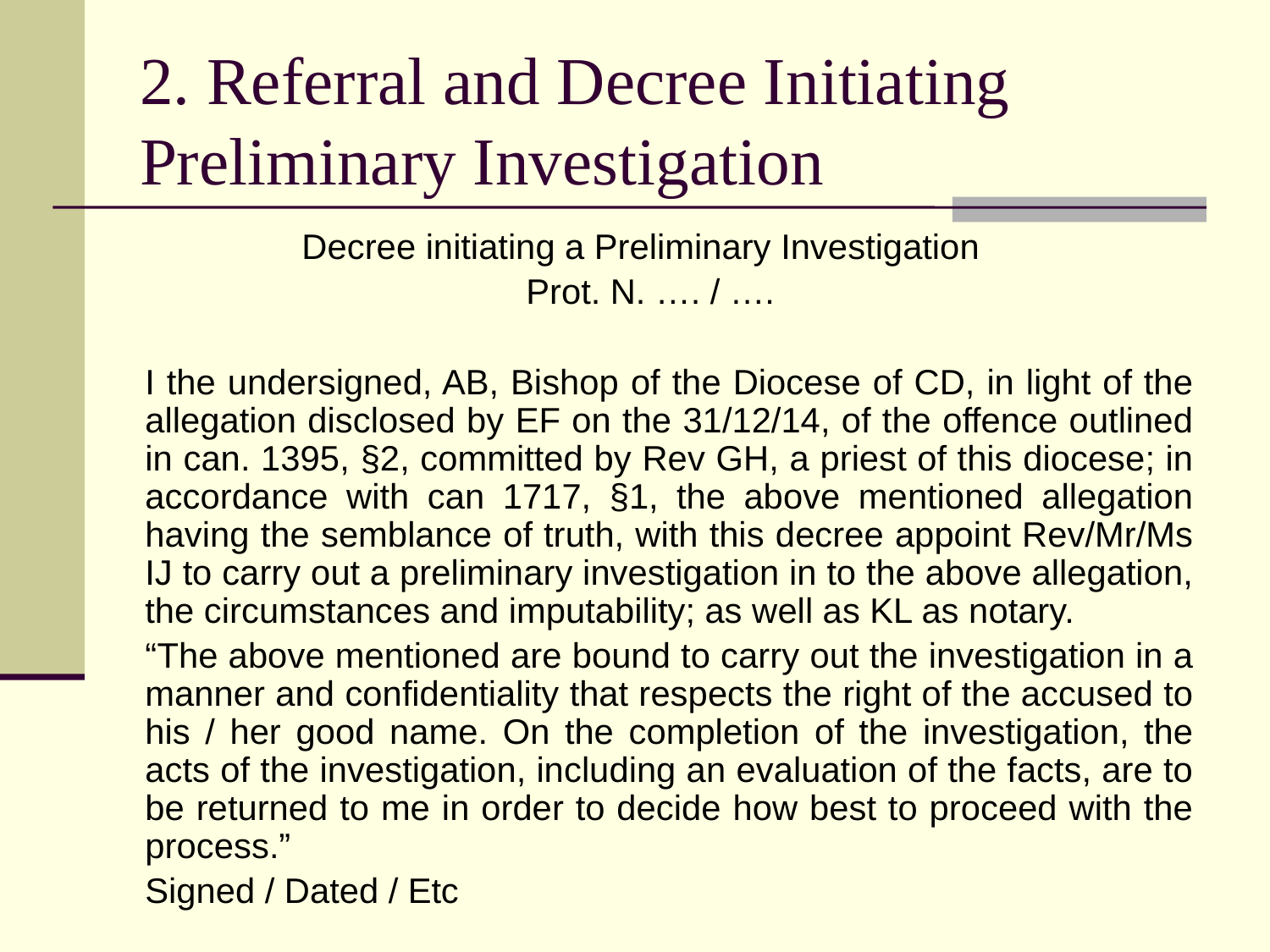

# 2. Referral and Decree Initiating Preliminary Investigation
Decree initiating a Preliminary Investigation
				Prot. N. …. / ….

	I the undersigned, AB, Bishop of the Diocese of CD, in light of the allegation disclosed by EF on the 31/12/14, of the offence outlined in can. 1395, §2, committed by Rev GH, a priest of this diocese; in accordance with can 1717, §1, the above mentioned allegation having the semblance of truth, with this decree appoint Rev/Mr/Ms IJ to carry out a preliminary investigation in to the above allegation, the circumstances and imputability; as well as KL as notary.
	“The above mentioned are bound to carry out the investigation in a manner and confidentiality that respects the right of the accused to his / her good name. On the completion of the investigation, the acts of the investigation, including an evaluation of the facts, are to be returned to me in order to decide how best to proceed with the process.”
	Signed / Dated / Etc